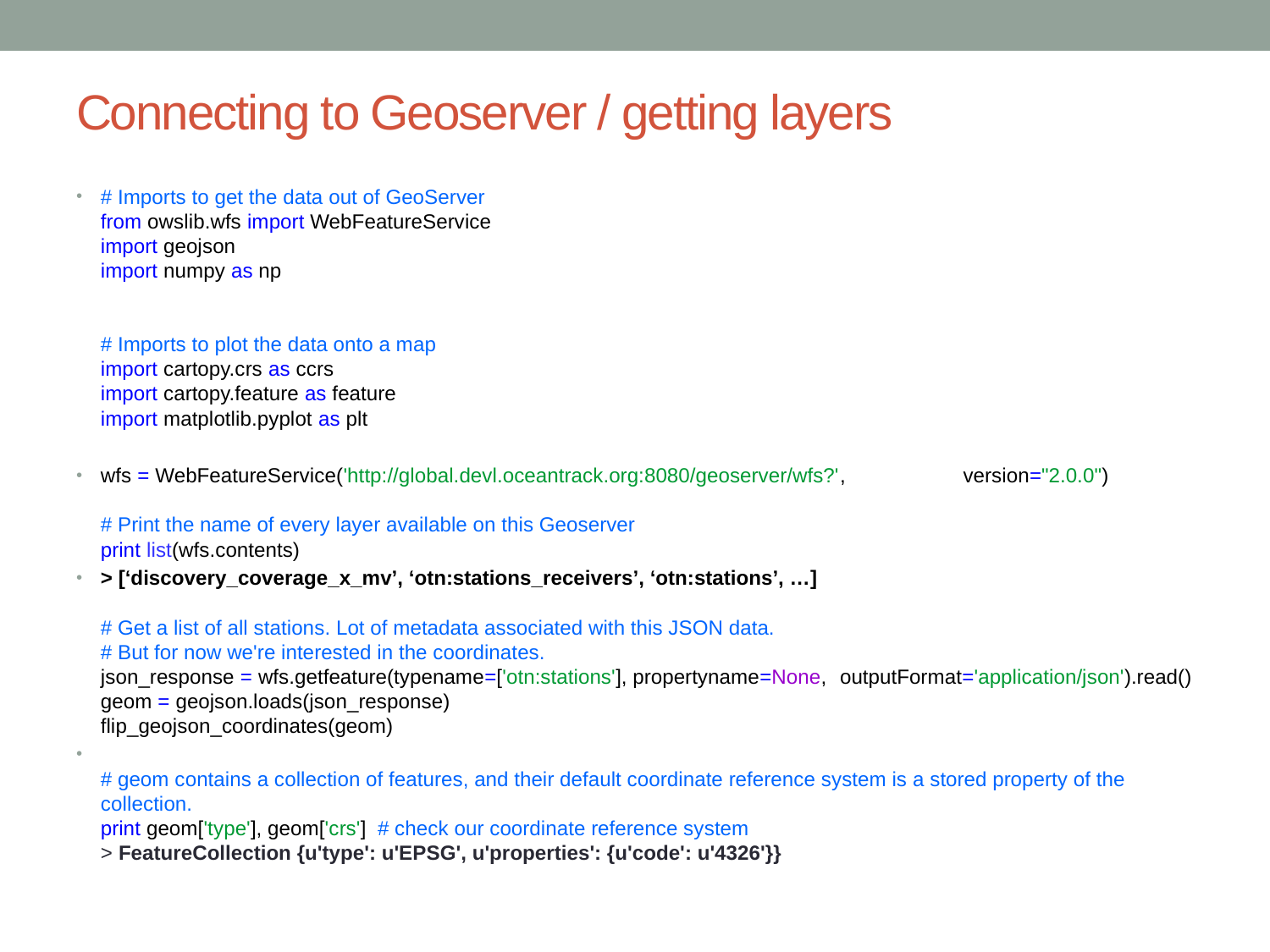

# Connecting to Geoserver / getting layers
# Imports to get the data out of GeoServer from owslib.wfs import WebFeatureService import geojson import numpy as np # Imports to plot the data onto a map import cartopy.crs as ccrs import cartopy.feature as feature import matplotlib.pyplot as plt

wfs = WebFeatureService('http://global.devl.oceantrack.org:8080/geoserver/wfs?', 								version="2.0.0")
# Print the name of every layer available on this Geoserver
print list(wfs.contents)
> [‘discovery_coverage_x_mv’, ‘otn:stations_receivers’, ‘otn:stations’, …]
# Get a list of all stations. Lot of metadata associated with this JSON data.
# But for now we're interested in the coordinates.
json_response = wfs.getfeature(typename=['otn:stations'], propertyname=None, 					outputFormat='application/json').read()
geom = geojson.loads(json_response)
flip_geojson_coordinates(geom)
# geom contains a collection of features, and their default coordinate reference system is a stored property of the collection.
print geom['type'], geom['crs']  # check our coordinate reference system
> FeatureCollection {u'type': u'EPSG', u'properties': {u'code': u'4326'}}